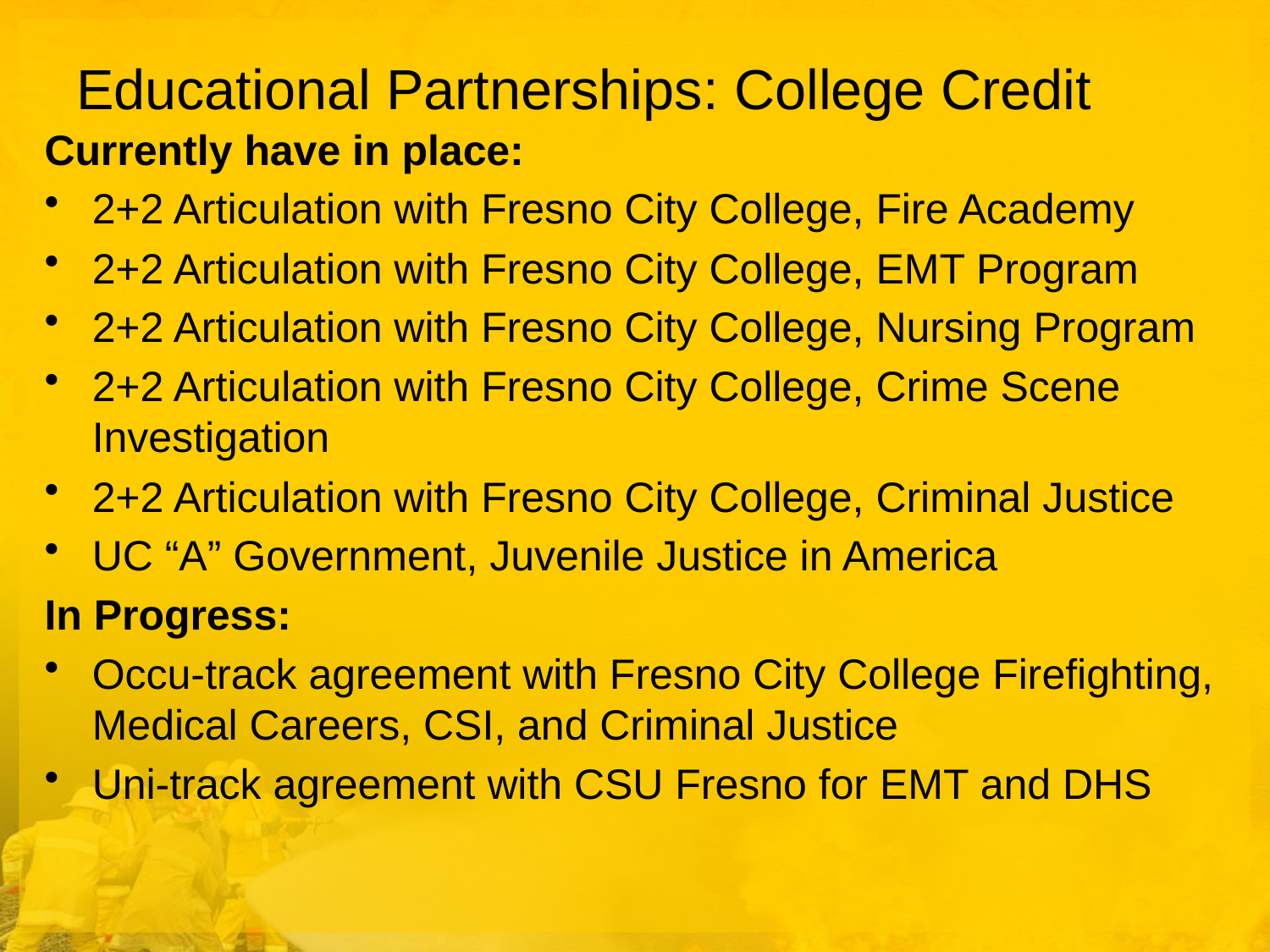

# Educational Partnerships: College Credit
Currently have in place:
2+2 Articulation with Fresno City College, Fire Academy
2+2 Articulation with Fresno City College, EMT Program
2+2 Articulation with Fresno City College, Nursing Program
2+2 Articulation with Fresno City College, Crime Scene Investigation
2+2 Articulation with Fresno City College, Criminal Justice
UC “A” Government, Juvenile Justice in America
In Progress:
Occu-track agreement with Fresno City College Firefighting, Medical Careers, CSI, and Criminal Justice
Uni-track agreement with CSU Fresno for EMT and DHS